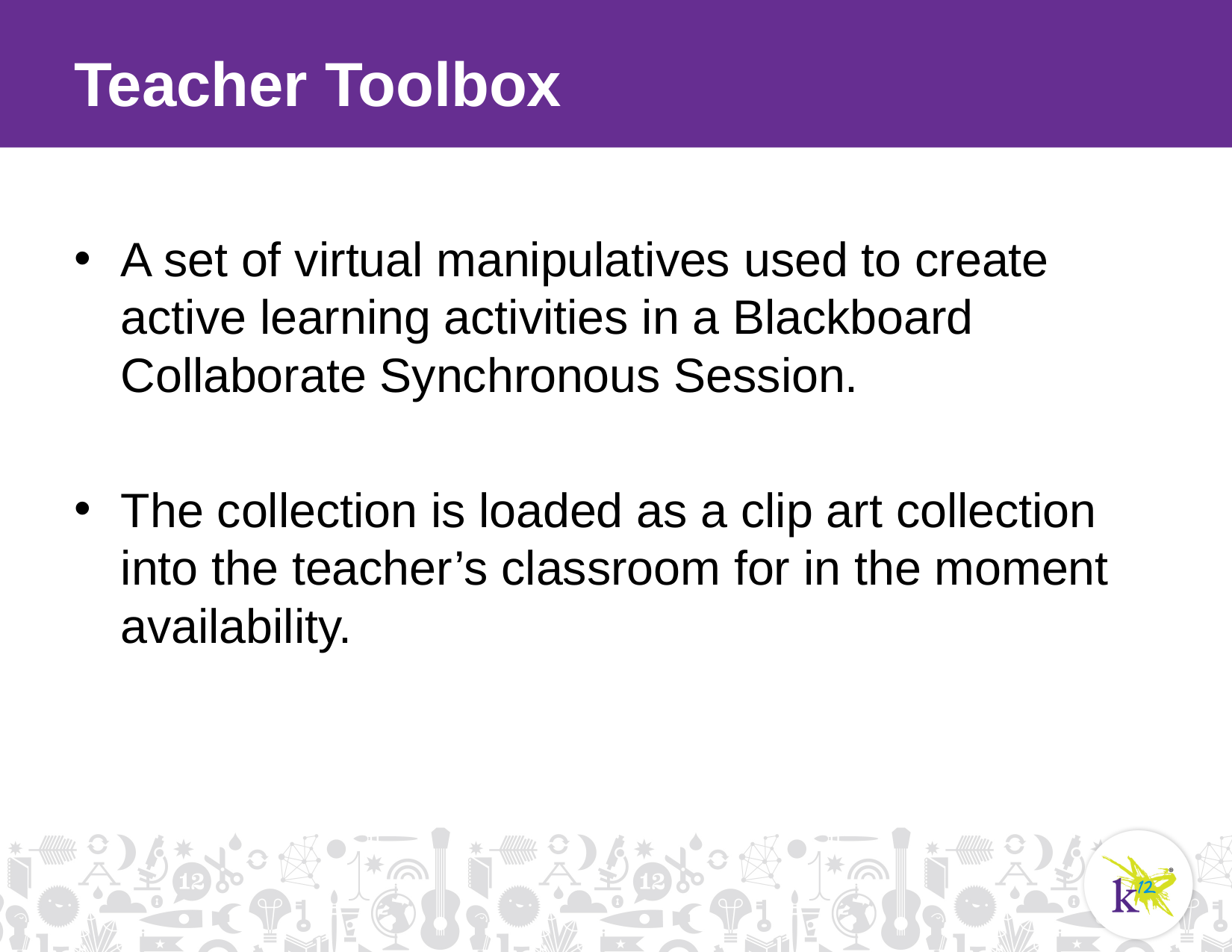

# Teacher Toolbox
A set of virtual manipulatives used to create active learning activities in a Blackboard Collaborate Synchronous Session.

The collection is loaded as a clip art collection into the teacher’s classroom for in the moment availability.